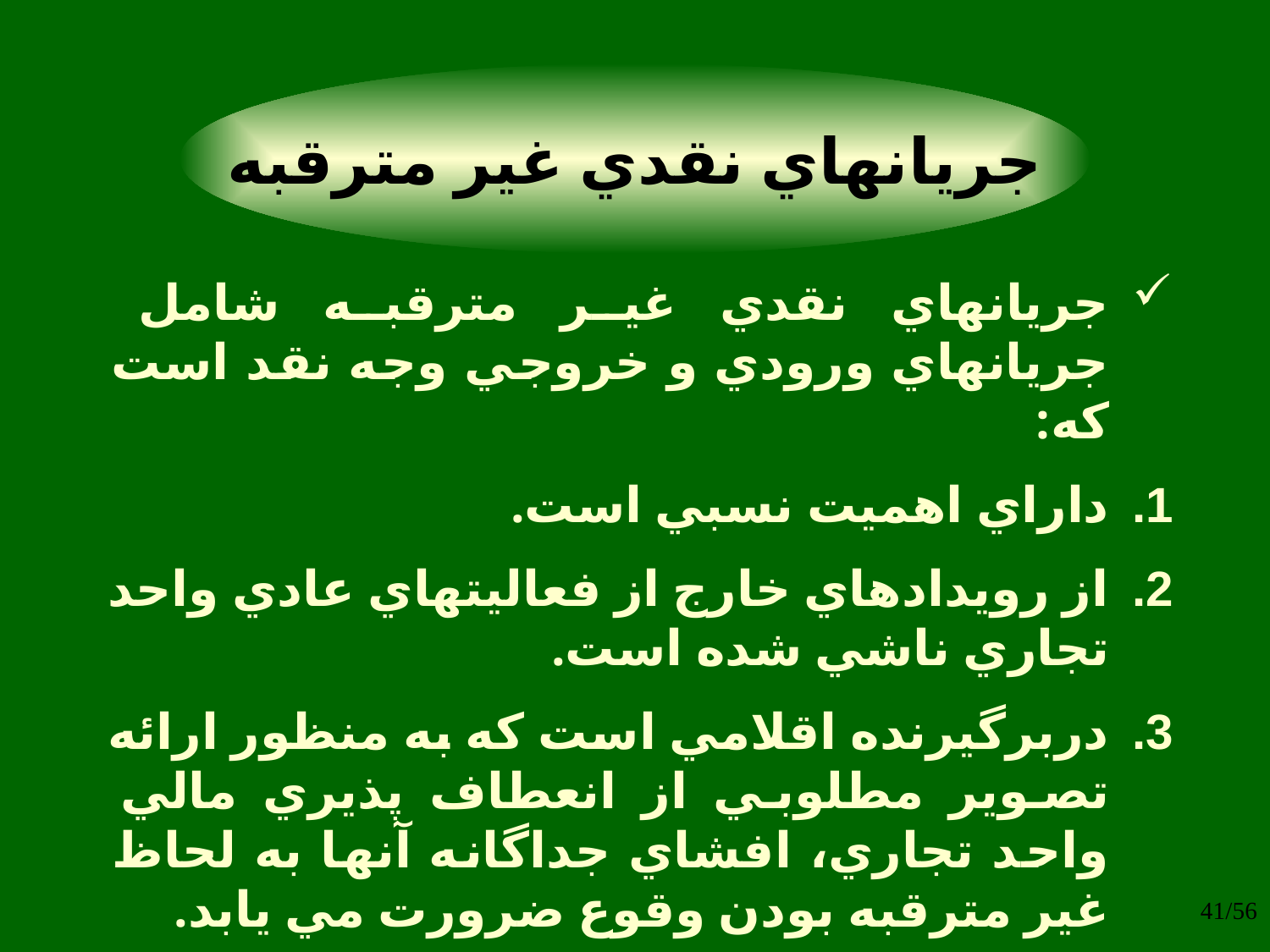

جريانهاي نقدي غير مترقبه
جريانهاي نقدي غير مترقبه شامل جريانهاي ورودي و خروجي وجه نقد است که:
داراي اهميت نسبي است.
از رويدادهاي خارج از فعاليتهاي عادي واحد تجاري ناشي شده است.
دربرگيرنده اقلامي است که به منظور ارائه تصوير مطلوبي از انعطاف پذيري مالي واحد تجاري، افشاي جداگانه آنها به لحاظ غير مترقبه بودن وقوع ضرورت مي يابد.
41/56